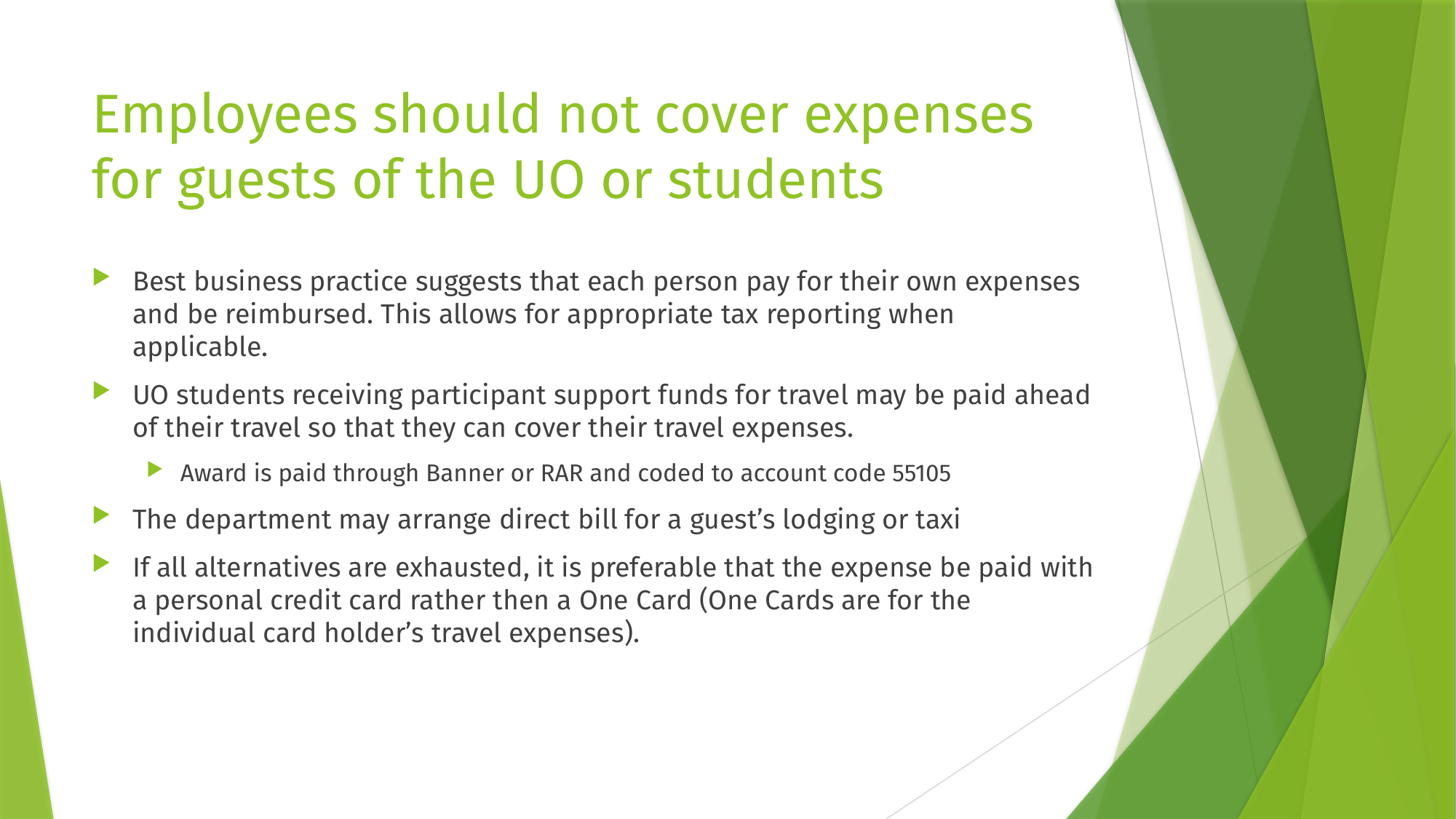

# Employees should not cover expenses for guests of the UO or students
Best business practice suggests that each person pay for their own expenses and be reimbursed. This allows for appropriate tax reporting when applicable.
UO students receiving participant support funds for travel may be paid ahead of their travel so that they can cover their travel expenses.
Award is paid through Banner or RAR and coded to account code 55105
The department may arrange direct bill for a guest’s lodging or taxi
If all alternatives are exhausted, it is preferable that the expense be paid with a personal credit card rather then a One Card (One Cards are for the individual card holder’s travel expenses).